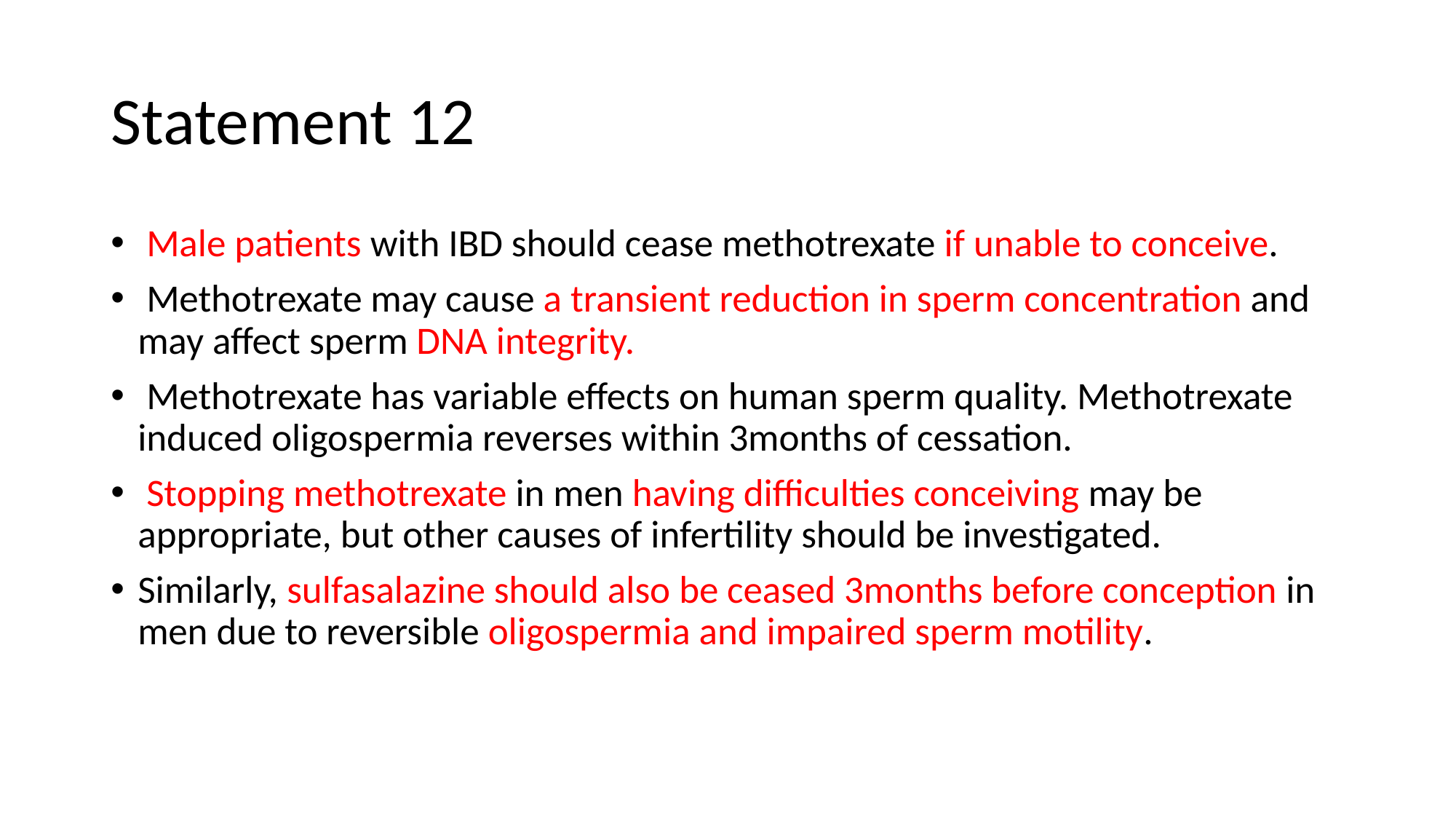

# Statement 12
 Male patients with IBD should cease methotrexate if unable to conceive.
 Methotrexate may cause a transient reduction in sperm concentration and may affect sperm DNA integrity.
 Methotrexate has variable effects on human sperm quality. Methotrexate  induced oligospermia reverses within 3months of cessation.
 Stopping methotrexate in men having difficulties conceiving may be appropriate, but other causes of infertility should be investigated.
Similarly, sulfasalazine should also be ceased 3months before conception in men due to reversible oligospermia and impaired sperm motility.